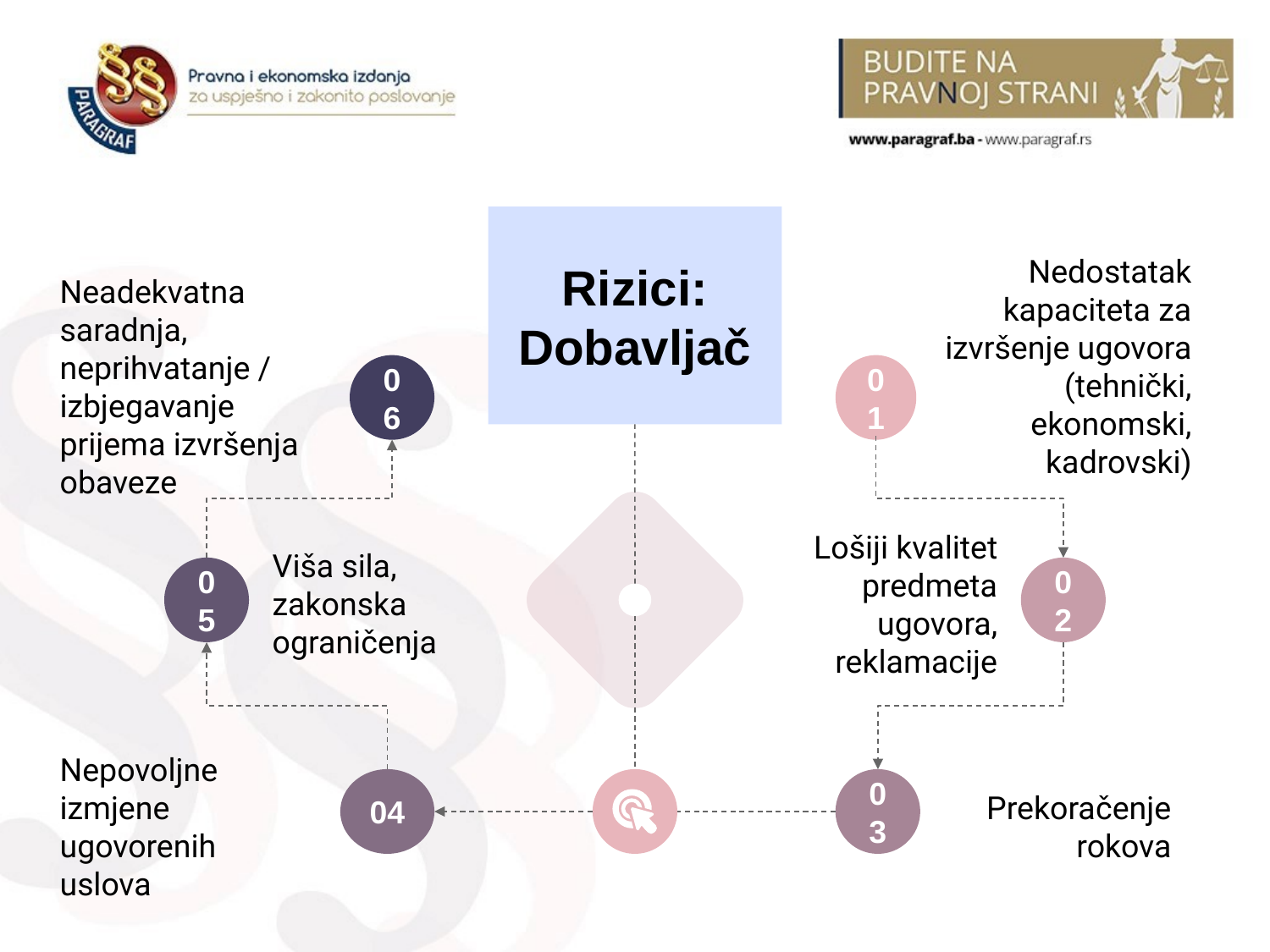

Rizici:
Dobavljač
Nedostatak kapaciteta za izvršenje ugovora (tehnički, ekonomski, kadrovski)
01
Neadekvatna saradnja, neprihvatanje / izbjegavanje prijema izvršenja obaveze
06

05
Viša sila, zakonska ograničenja
02
Lošiji kvalitet predmeta ugovora, reklamacije

04
Nepovoljne izmjene ugovorenih uslova

03
Prekoračenje rokova